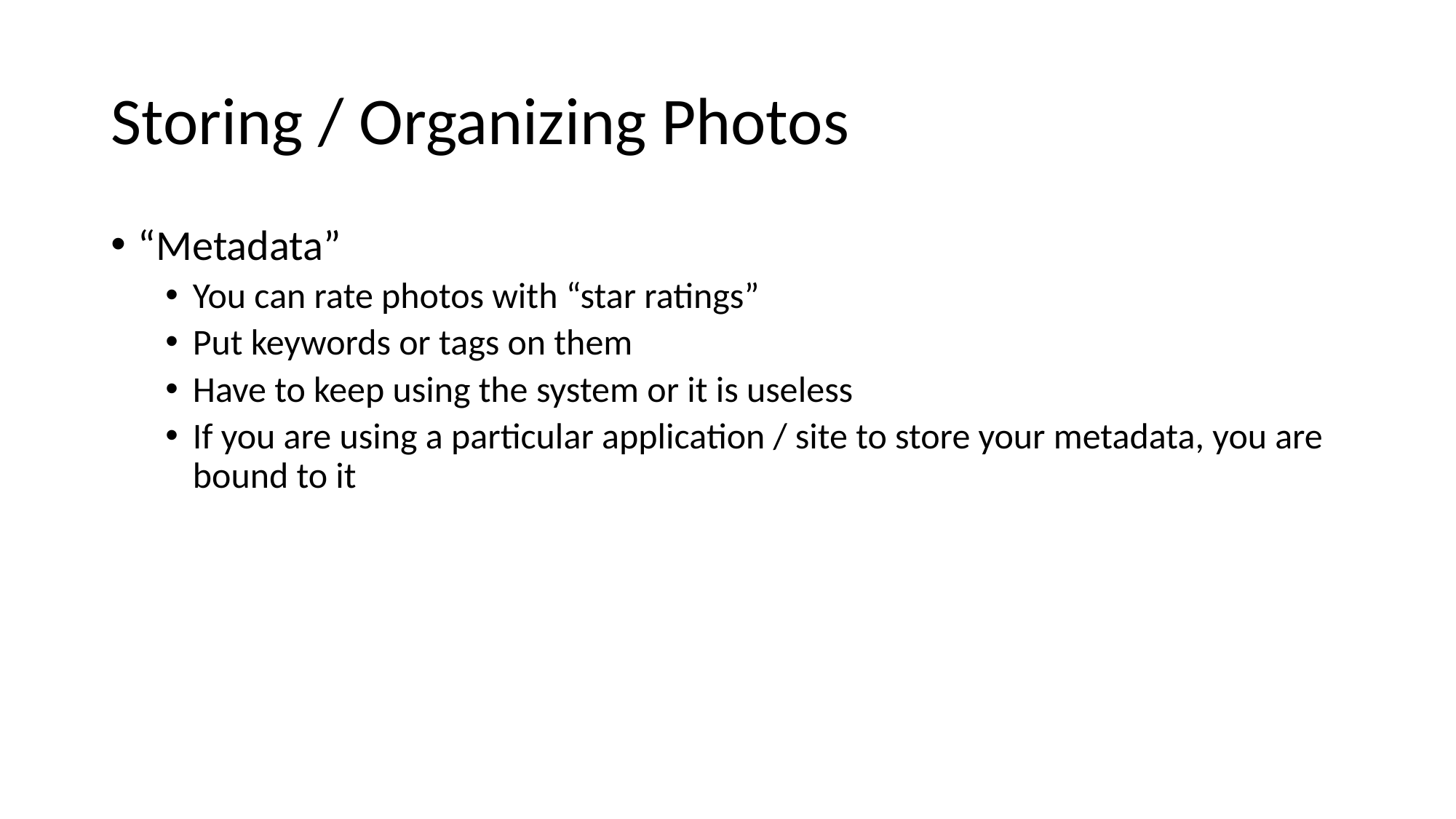

# Storing / Organizing Photos
“Metadata”
You can rate photos with “star ratings”
Put keywords or tags on them
Have to keep using the system or it is useless
If you are using a particular application / site to store your metadata, you are bound to it